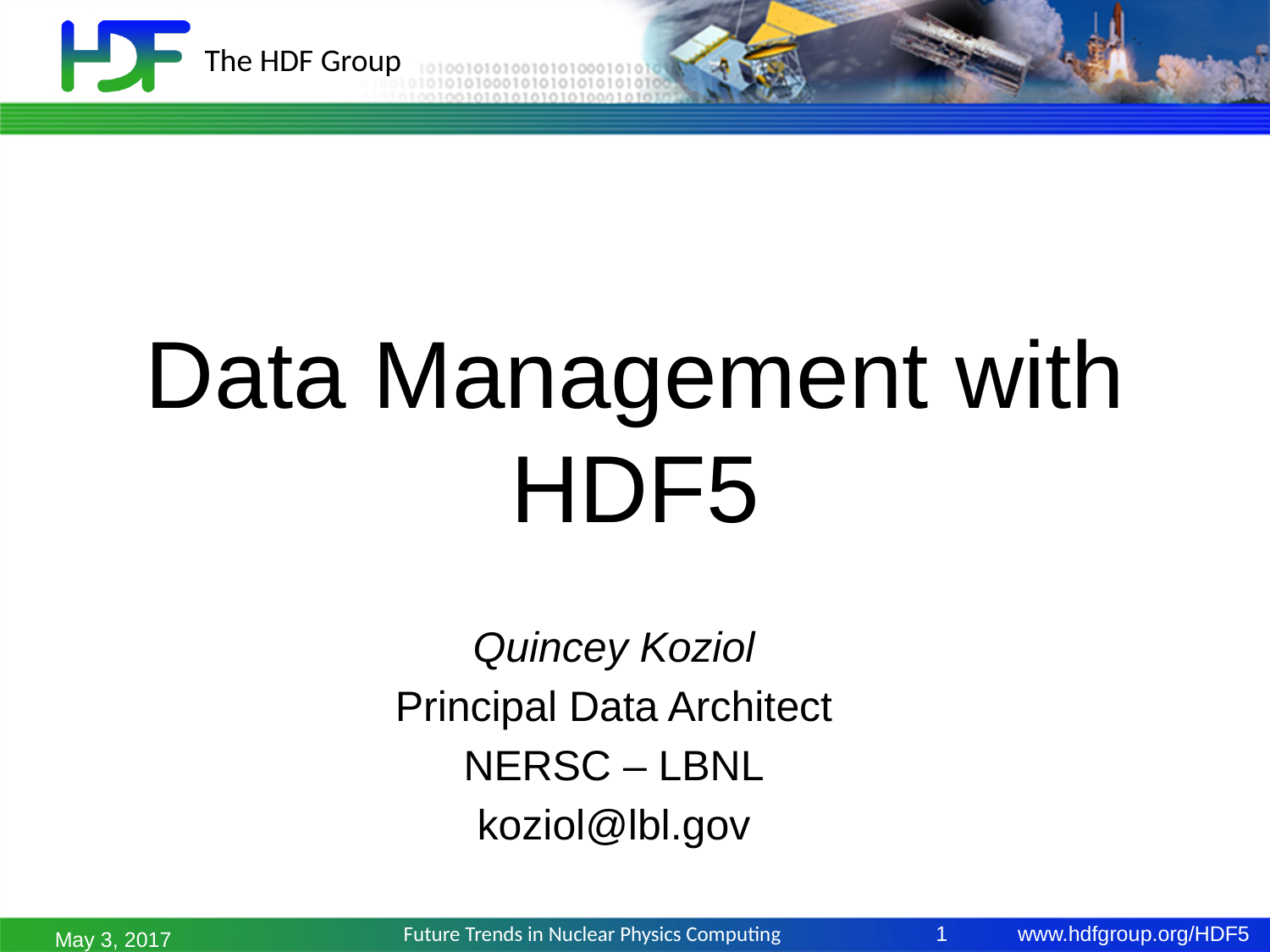

# Data Management with HDF5
Quincey Koziol
Principal Data Architect
NERSC – LBNL
koziol@lbl.gov
May 3, 2017
Future Trends in Nuclear Physics Computing
1